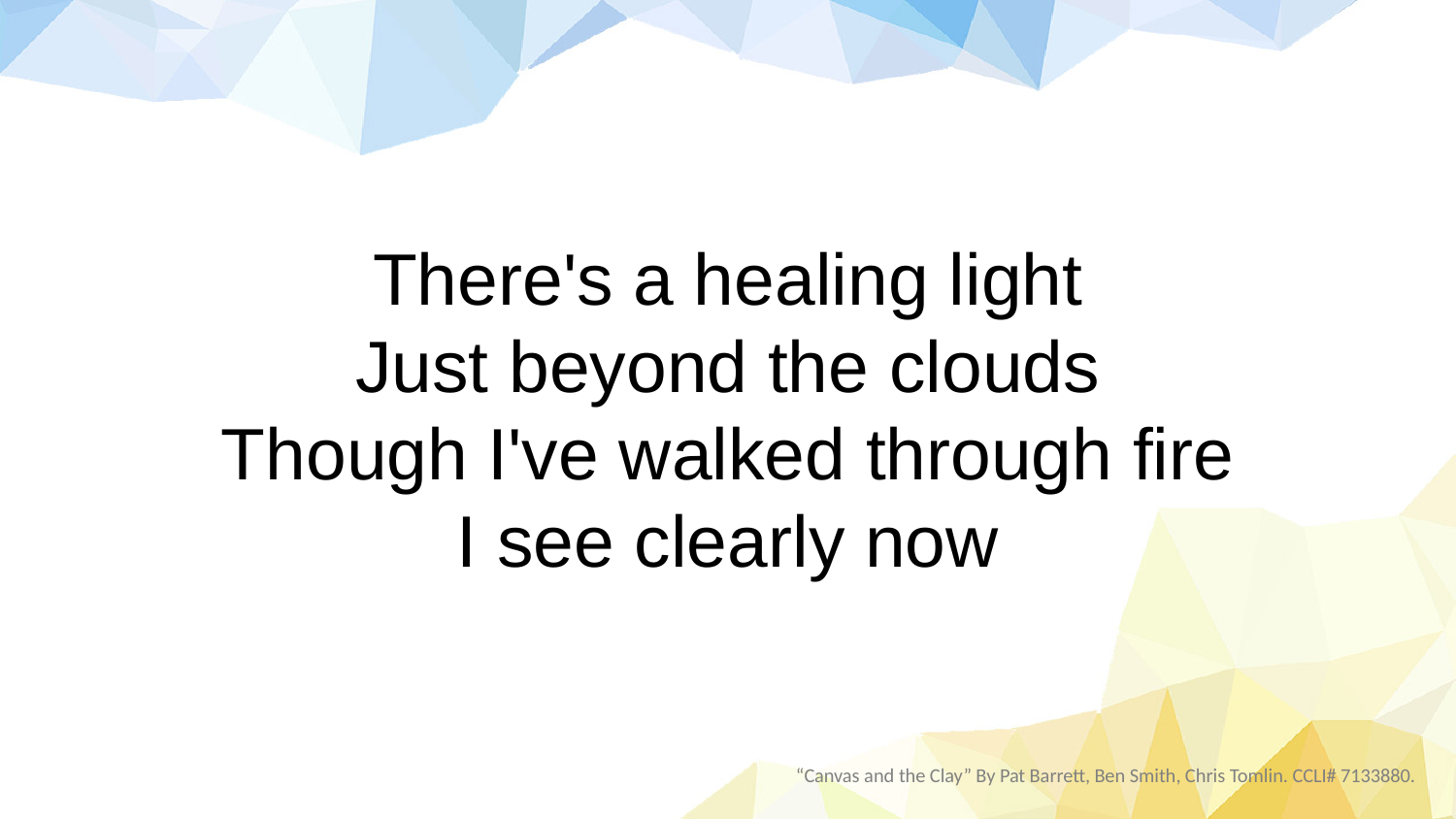

There's a healing light
Just beyond the clouds
Though I've walked through fire
I see clearly now
“Canvas and the Clay” By Pat Barrett, Ben Smith, Chris Tomlin. CCLI# 7133880.